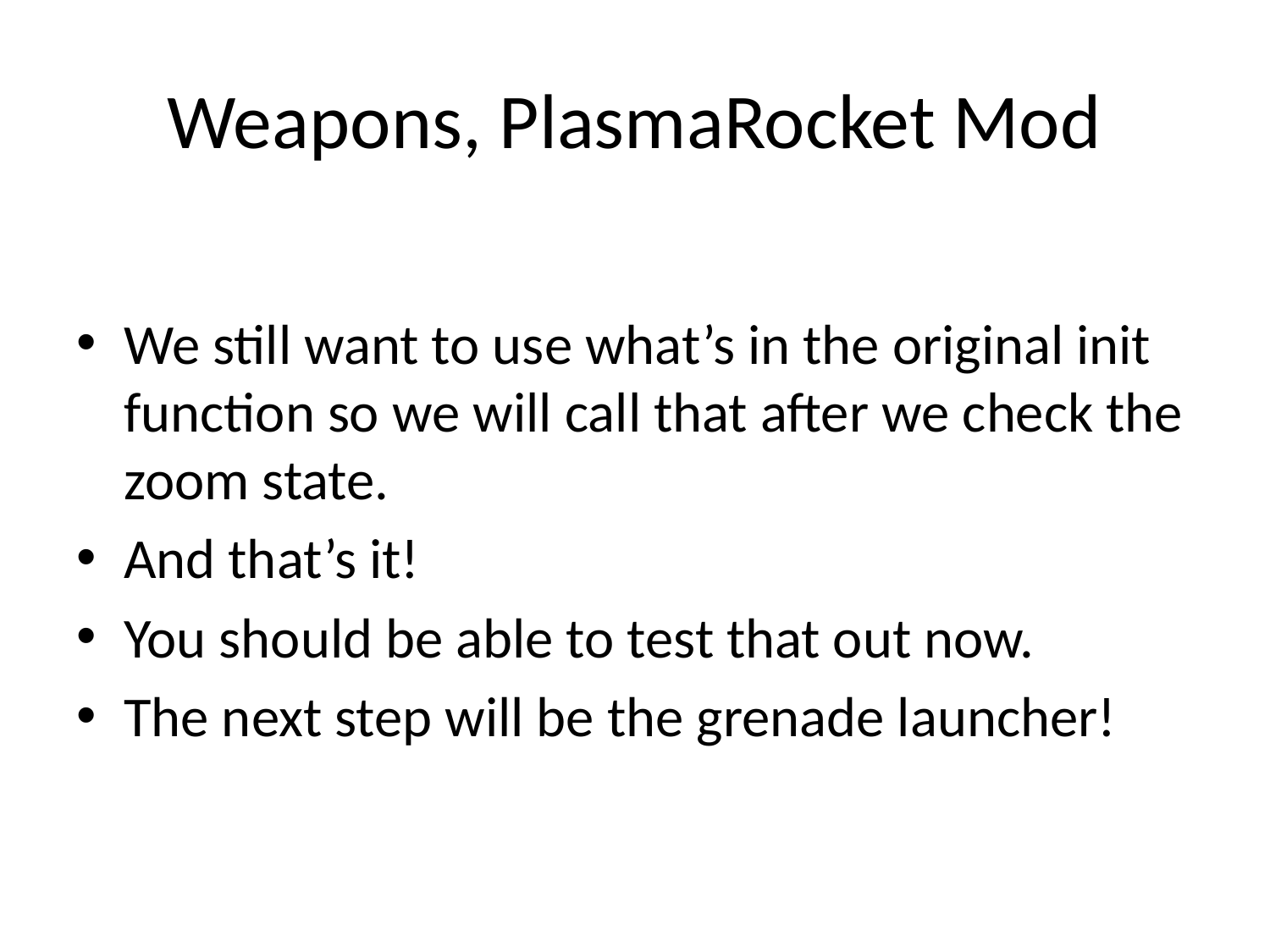

# Weapons, PlasmaRocket Mod

We still want to use what’s in the original init function so we will call that after we check the zoom state.
And that’s it!
You should be able to test that out now.
The next step will be the grenade launcher!